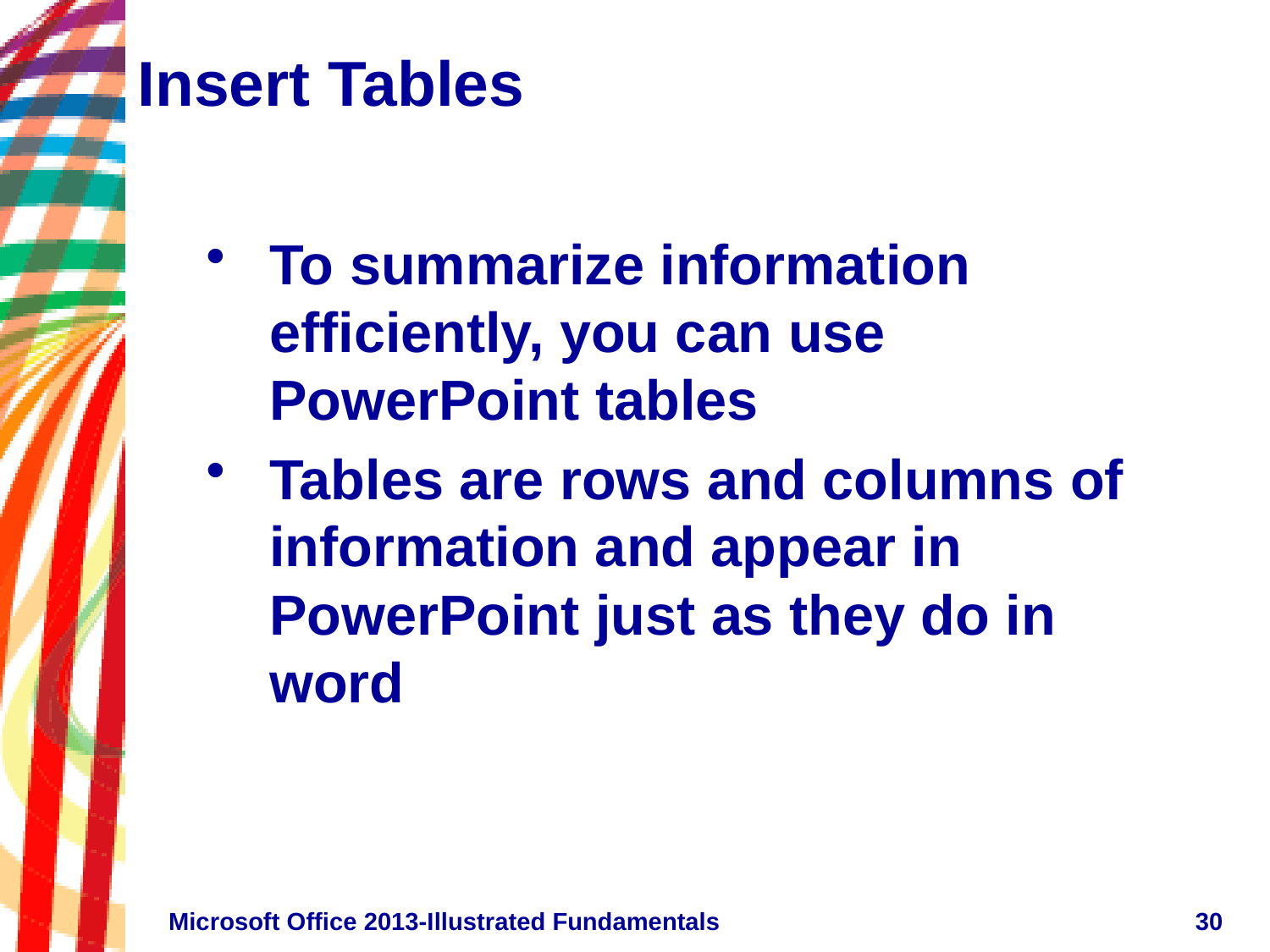

# Insert Tables
To summarize information efficiently, you can use PowerPoint tables
Tables are rows and columns of information and appear in PowerPoint just as they do in word
Microsoft Office 2013-Illustrated Fundamentals
30